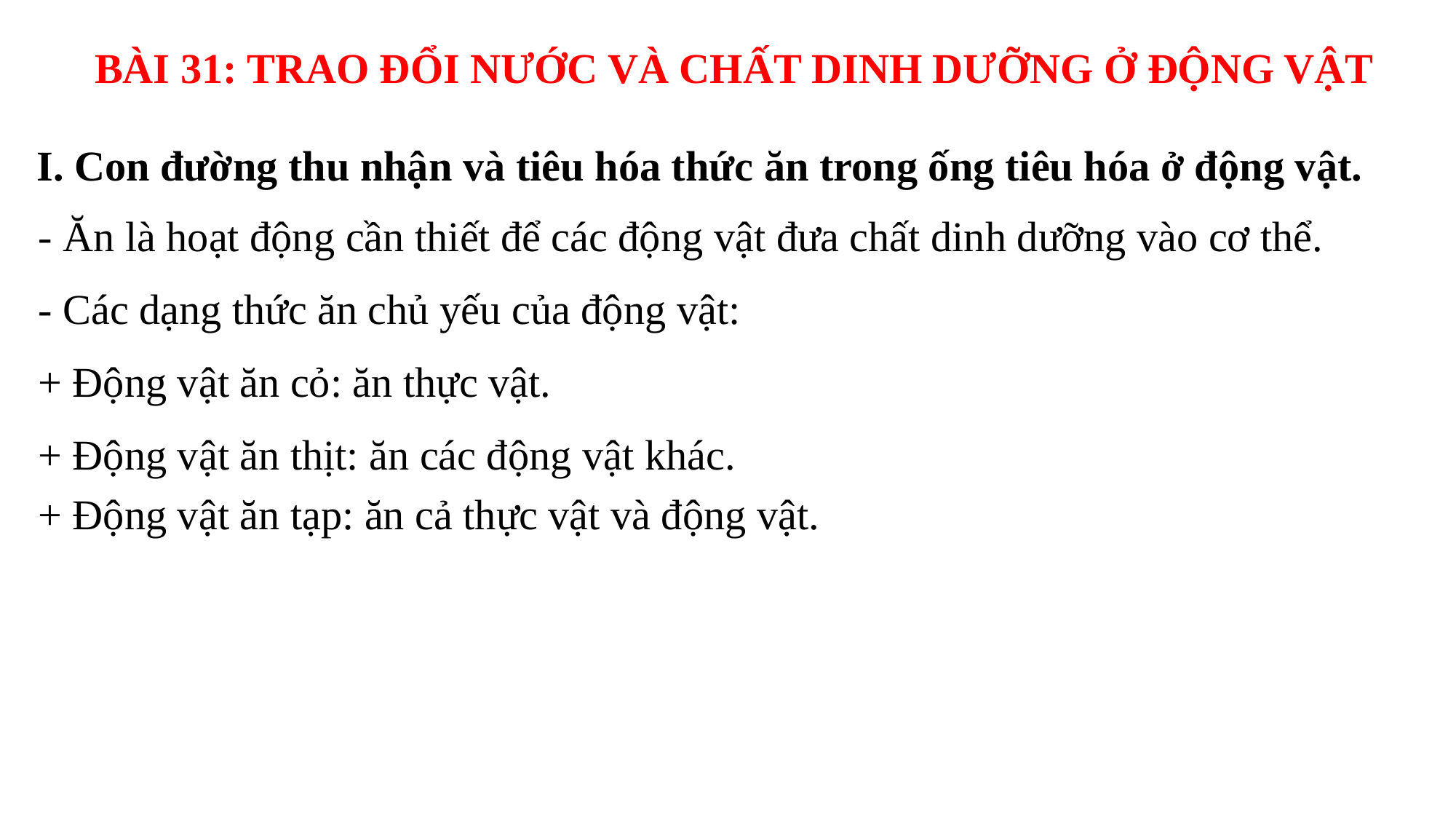

BÀI 31: TRAO ĐỔI NƯỚC VÀ CHẤT DINH DƯỠNG Ở ĐỘNG VẬT
I. Con đường thu nhận và tiêu hóa thức ăn trong ống tiêu hóa ở động vật.
- Ăn là hoạt động cần thiết để các động vật đưa chất dinh dưỡng vào cơ thể.
- Các dạng thức ăn chủ yếu của động vật:
+ Động vật ăn cỏ: ăn thực vật.
+ Động vật ăn thịt: ăn các động vật khác.
+ Động vật ăn tạp: ăn cả thực vật và động vật.